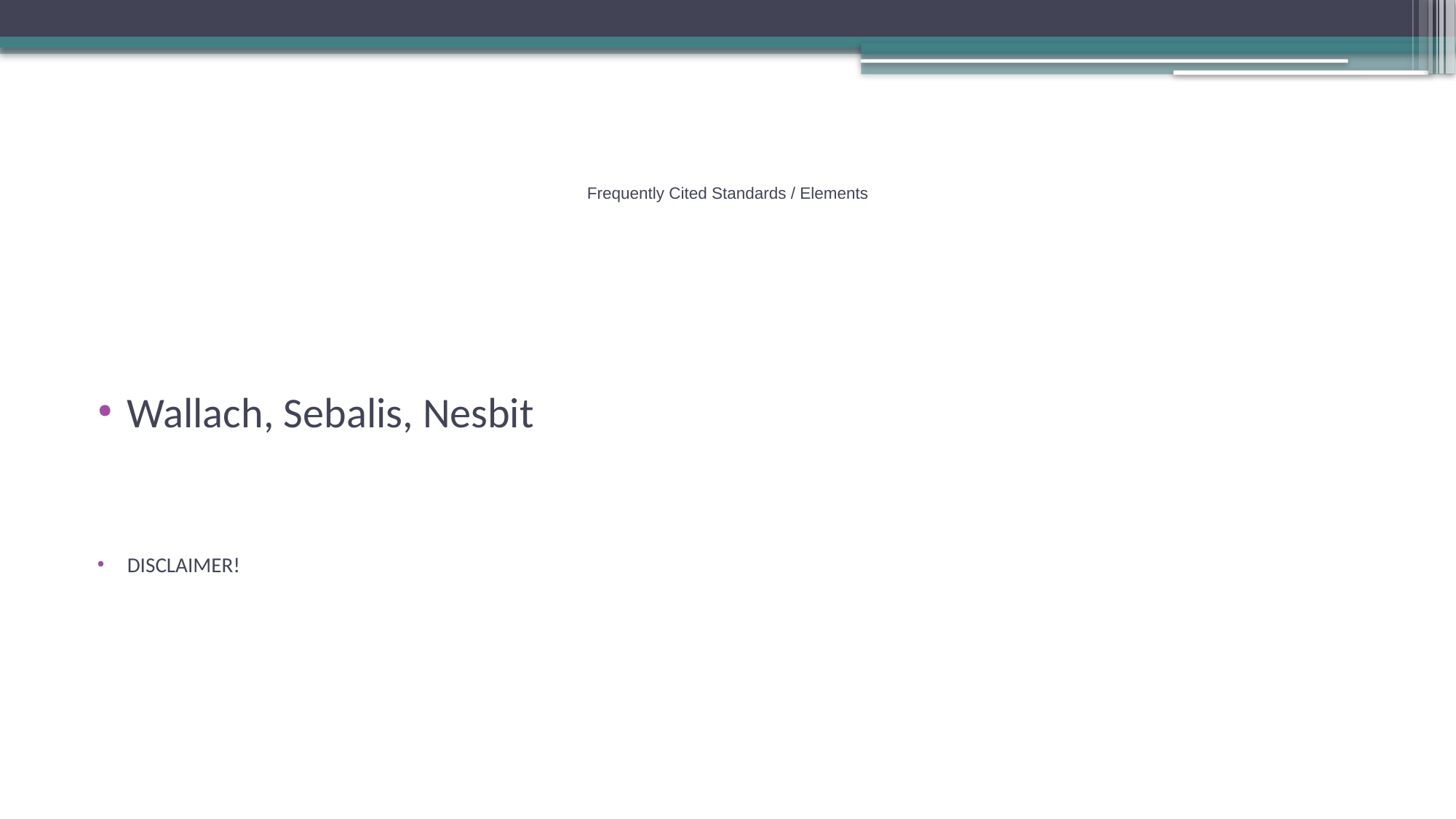

# Frequently Cited Standards / Elements

Wallach, Sebalis, Nesbit

DISCLAIMER!